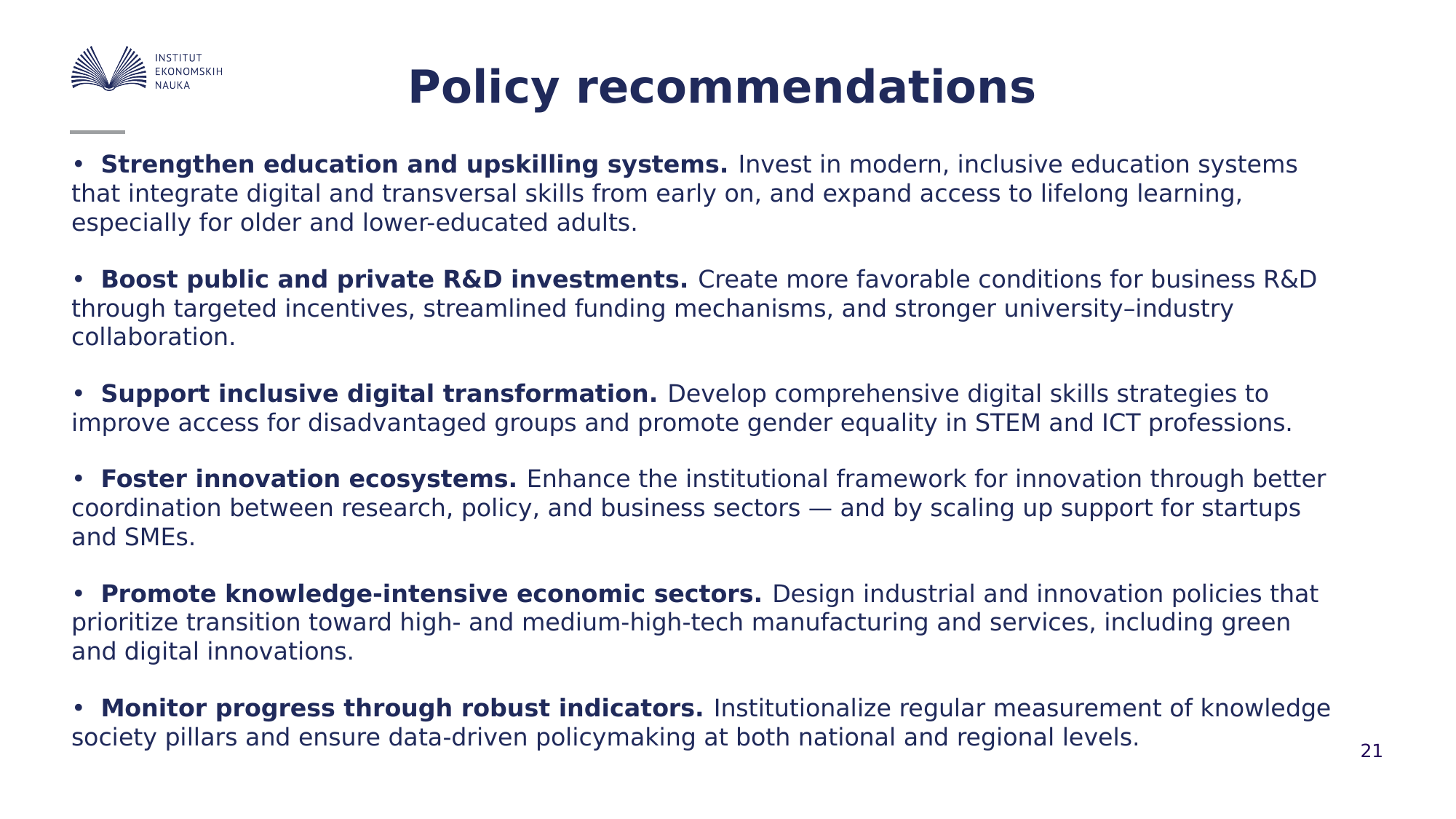

# Policy recommendations
•  Strengthen education and upskilling systems. Invest in modern, inclusive education systems that integrate digital and transversal skills from early on, and expand access to lifelong learning, especially for older and lower-educated adults.
•  Boost public and private R&D investments. Create more favorable conditions for business R&D through targeted incentives, streamlined funding mechanisms, and stronger university–industry collaboration.
•  Support inclusive digital transformation. Develop comprehensive digital skills strategies to improve access for disadvantaged groups and promote gender equality in STEM and ICT professions.
•  Foster innovation ecosystems. Enhance the institutional framework for innovation through better coordination between research, policy, and business sectors — and by scaling up support for startups and SMEs.
•  Promote knowledge-intensive economic sectors. Design industrial and innovation policies that prioritize transition toward high- and medium-high-tech manufacturing and services, including green and digital innovations.
•  Monitor progress through robust indicators. Institutionalize regular measurement of knowledge society pillars and ensure data-driven policymaking at both national and regional levels.

21